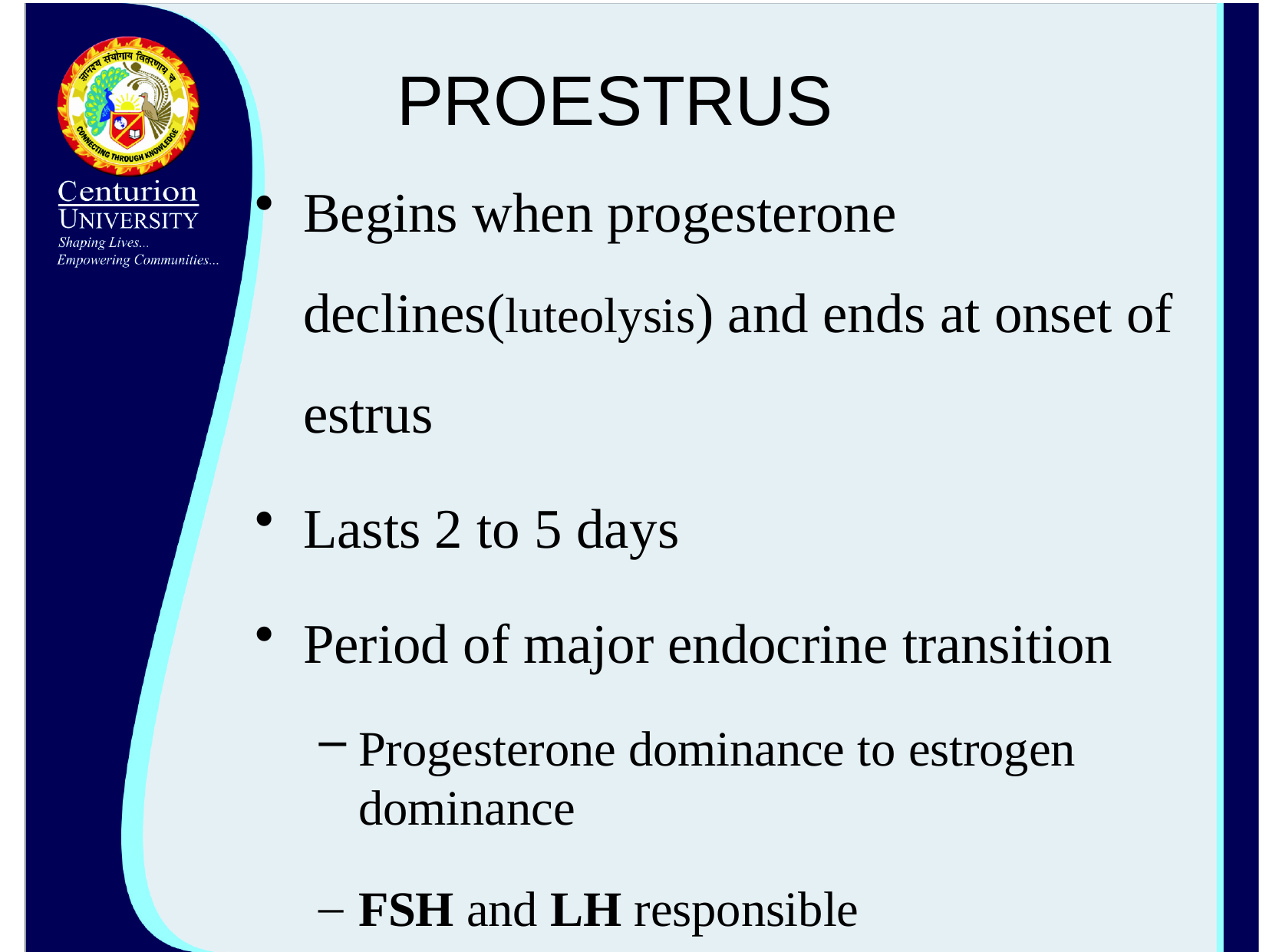

# PROESTRUS
Begins when progesterone  declines(luteolysis) and ends at onset of estrus
Lasts 2 to 5 days
Period of major endocrine transition
Progesterone dominance to estrogen dominance
FSH and LH responsible